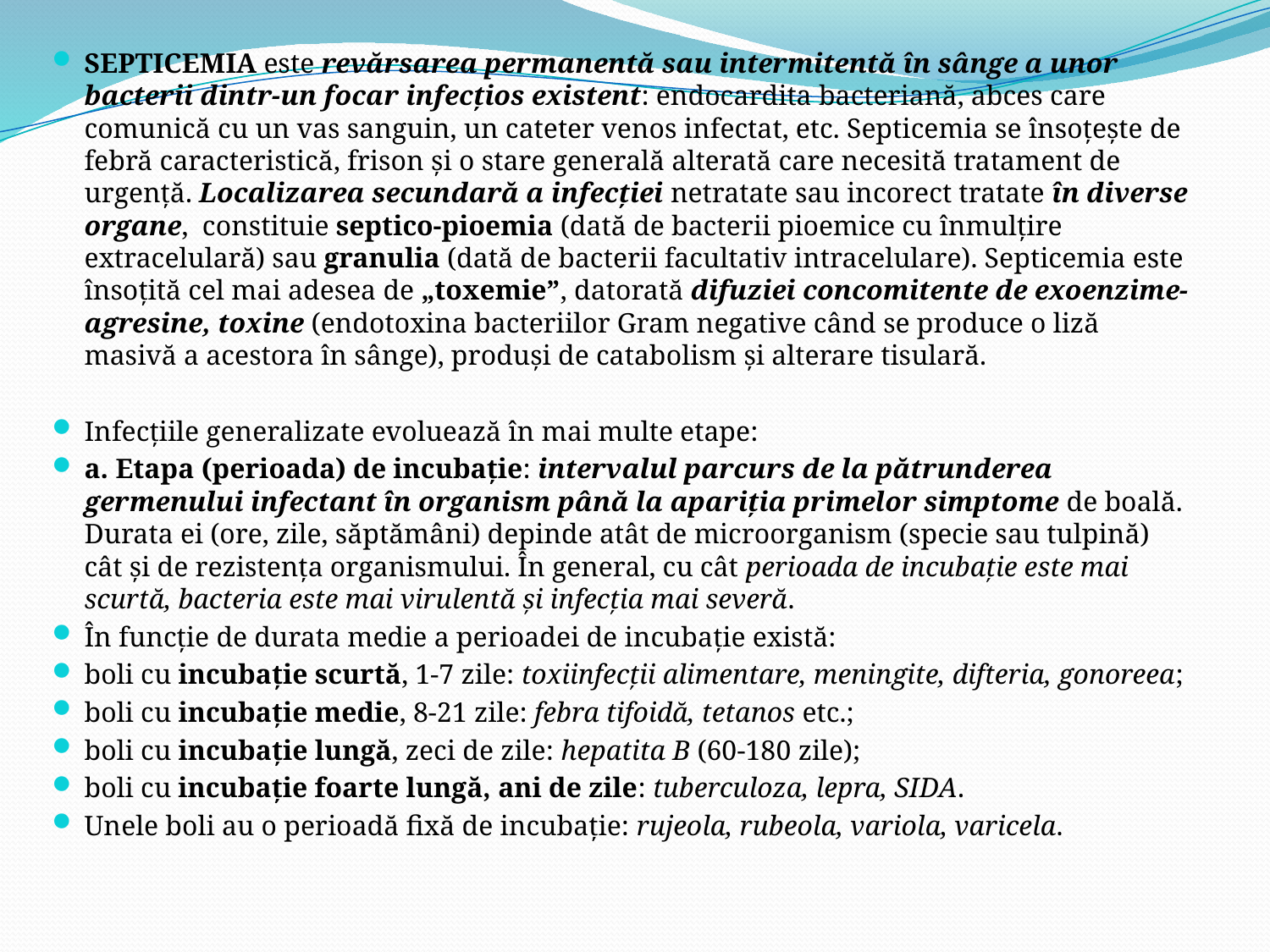

SEPTICEMIA este revărsarea permanentă sau intermitentă în sânge a unor bacterii dintr-un focar infecţios existent: endocardita bacteriană, abces care comunică cu un vas sanguin, un cateter venos infectat, etc. Septicemia se însoţeşte de febră caracteristică, frison şi o stare generală alterată care necesită tratament de urgenţă. Localizarea secundară a infecţiei netratate sau incorect tratate în diverse organe,  constituie septico-pioemia (dată de bacterii pioemice cu înmulţire extracelulară) sau granulia (dată de bacterii facultativ intracelulare). Septicemia este însoţită cel mai adesea de „toxemie”, datorată difuziei concomitente de exoenzime-agresine, toxine (endotoxina bacteriilor Gram negative când se produce o liză masivă a acestora în sânge), produşi de catabolism şi alterare tisulară.

Infecţiile generalizate evoluează în mai multe etape:
a. Etapa (perioada) de incubaţie: intervalul parcurs de la pătrunderea germenului infectant în organism până la apariţia primelor simptome de boală. Durata ei (ore, zile, săptămâni) depinde atât de microorganism (specie sau tulpină) cât şi de rezistenţa organismului. În general, cu cât perioada de incubaţie este mai scurtă, bacteria este mai virulentă şi infecţia mai severă.
În funcţie de durata medie a perioadei de incubaţie există:
boli cu incubaţie scurtă, 1-7 zile: toxiinfecţii alimentare, meningite, difteria, gonoreea;
boli cu incubaţie medie, 8-21 zile: febra tifoidă, tetanos etc.;
boli cu incubaţie lungă, zeci de zile: hepatita B (60-180 zile);
boli cu incubaţie foarte lungă, ani de zile: tuberculoza, lepra, SIDA.
Unele boli au o perioadă fixă de incubaţie: rujeola, rubeola, variola, varicela.